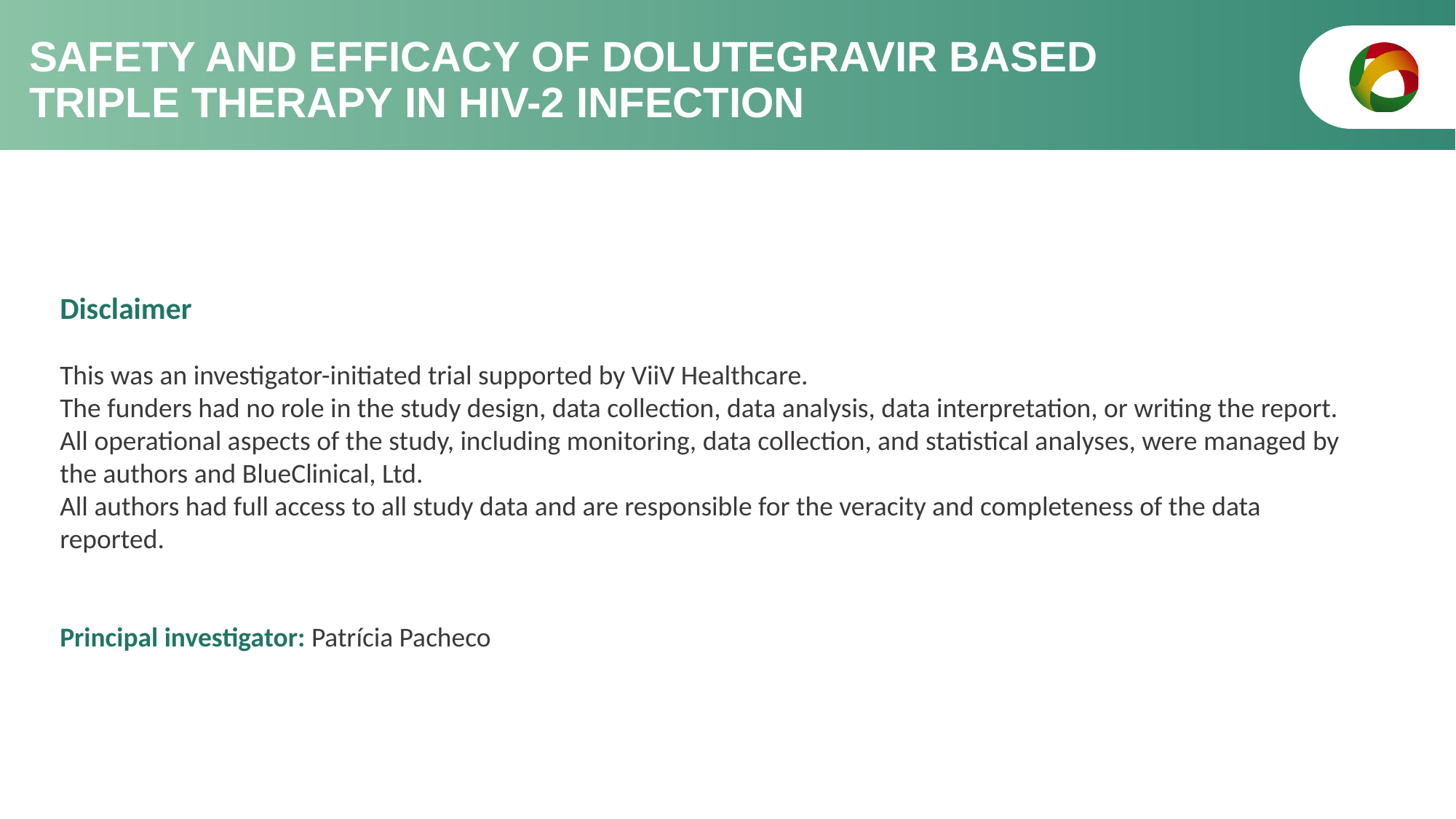

# SAFETY AND EFFICACY OF DOLUTEGRAVIR BASED TRIPLE THERAPY IN HIV-2 INFECTION
Disclaimer

This was an investigator-initiated trial supported by ViiV Healthcare.
The funders had no role in the study design, data collection, data analysis, data interpretation, or writing the report.
All operational aspects of the study, including monitoring, data collection, and statistical analyses, were managed by the authors and BlueClinical, Ltd.
All authors had full access to all study data and are responsible for the veracity and completeness of the data reported.

Principal investigator: Patrícia Pacheco